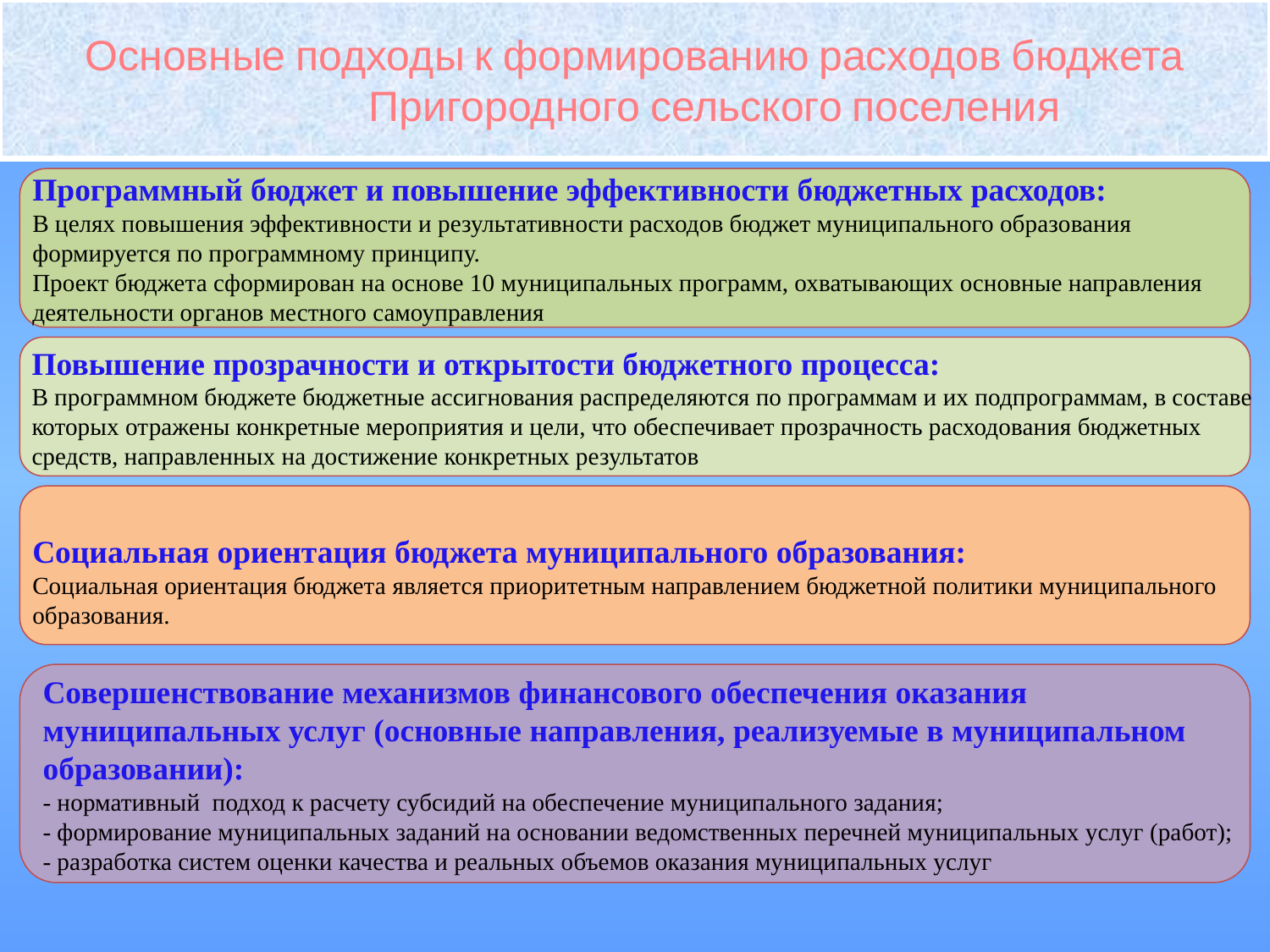

# Основные подходы к формированию расходов бюджета Пригородного сельского поселения
Программный бюджет и повышение эффективности бюджетных расходов:
В целях повышения эффективности и результативности расходов бюджет муниципального образования
формируется по программному принципу.
Проект бюджета сформирован на основе 10 муниципальных программ, охватывающих основные направления
деятельности органов местного самоуправления
Повышение прозрачности и открытости бюджетного процесса:
В программном бюджете бюджетные ассигнования распределяются по программам и их подпрограммам, в составе
которых отражены конкретные мероприятия и цели, что обеспечивает прозрачность расходования бюджетных
средств, направленных на достижение конкретных результатов

Социальная ориентация бюджета муниципального образования:
Социальная ориентация бюджета является приоритетным направлением бюджетной политики муниципального
образования.

Совершенствование механизмов финансового обеспечения оказания
муниципальных услуг (основные направления, реализуемые в муниципальном
образовании):
- нормативный  подход к расчету субсидий на обеспечение муниципального задания;
- формирование муниципальных заданий на основании ведомственных перечней муниципальных услуг (работ);
- разработка систем оценки качества и реальных объемов оказания муниципальных услуг